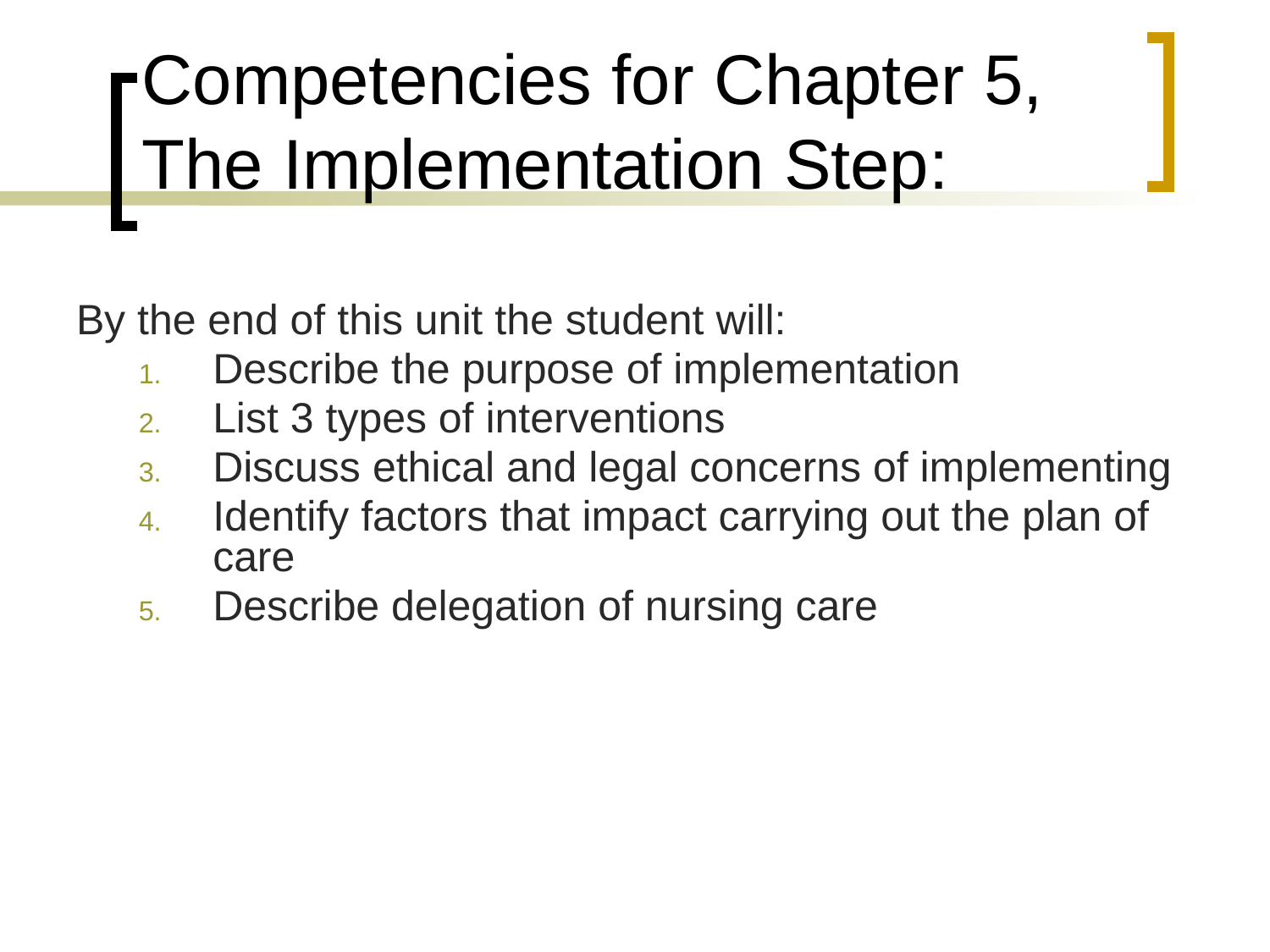

# Competencies for Chapter 5, The Implementation Step:
By the end of this unit the student will:
Describe the purpose of implementation
List 3 types of interventions
Discuss ethical and legal concerns of implementing
Identify factors that impact carrying out the plan of care
Describe delegation of nursing care